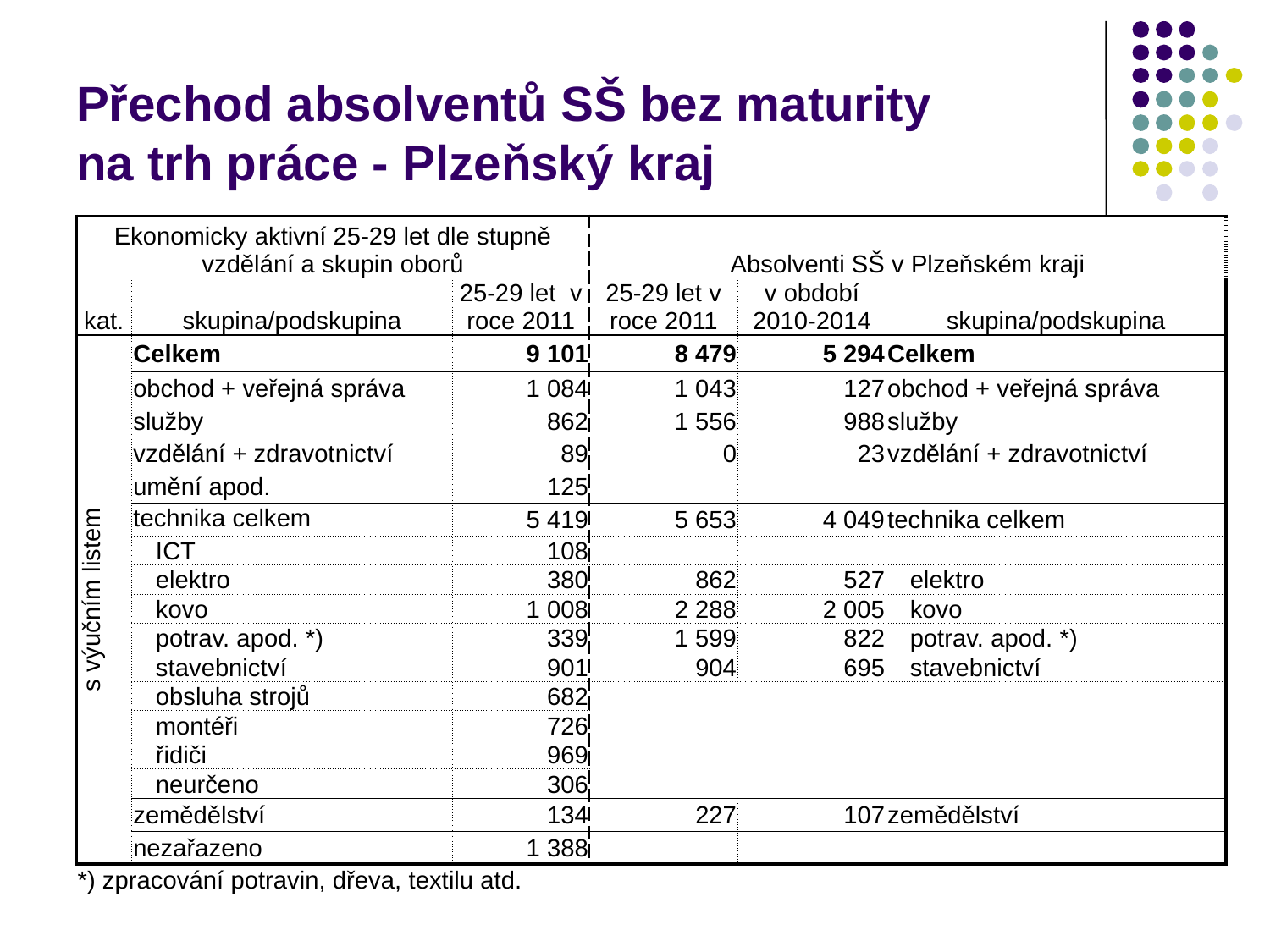

# Přechod absolventů SŠ bez maturity na trh práce - Plzeňský kraj
| Ekonomicky aktivní 25-29 let dle stupně vzdělání a skupin oborů |  |  | Absolventi SŠ v Plzeňském kraji |  |  |
| --- | --- | --- | --- | --- | --- |
| kat. | skupina/podskupina | 25-29 let v roce 2011 | 25-29 let v roce 2011 | v období 2010-2014 | skupina/podskupina |
| s výučním listem | Celkem | 9 101 | 8 479 | 5 294 | Celkem |
|  | obchod + veřejná správa | 1 084 | 1 043 | 127 | obchod + veřejná správa |
|  | služby | 862 | 1 556 | 988 | služby |
|  | vzdělání + zdravotnictví | 89 | 0 | 23 | vzdělání + zdravotnictví |
|  | umění apod. | 125 |  |  |  |
|  | technika celkem | 5 419 | 5 653 | 4 049 | technika celkem |
|  | ICT | 108 |  |  |  |
|  | elektro | 380 | 862 | 527 | elektro |
|  | kovo | 1 008 | 2 288 | 2 005 | kovo |
|  | potrav. apod. \*) | 339 | 1 599 | 822 | potrav. apod. \*) |
|  | stavebnictví | 901 | 904 | 695 | stavebnictví |
|  | obsluha strojů | 682 |  |  |  |
|  | montéři | 726 |  |  |  |
|  | řidiči | 969 |  |  |  |
|  | neurčeno | 306 |  |  |  |
|  | zemědělství | 134 | 227 | 107 | zemědělství |
|  | nezařazeno | 1 388 |  |  |  |
| \*) zpracování potravin, dřeva, textilu atd. |  |  |  |  |  |